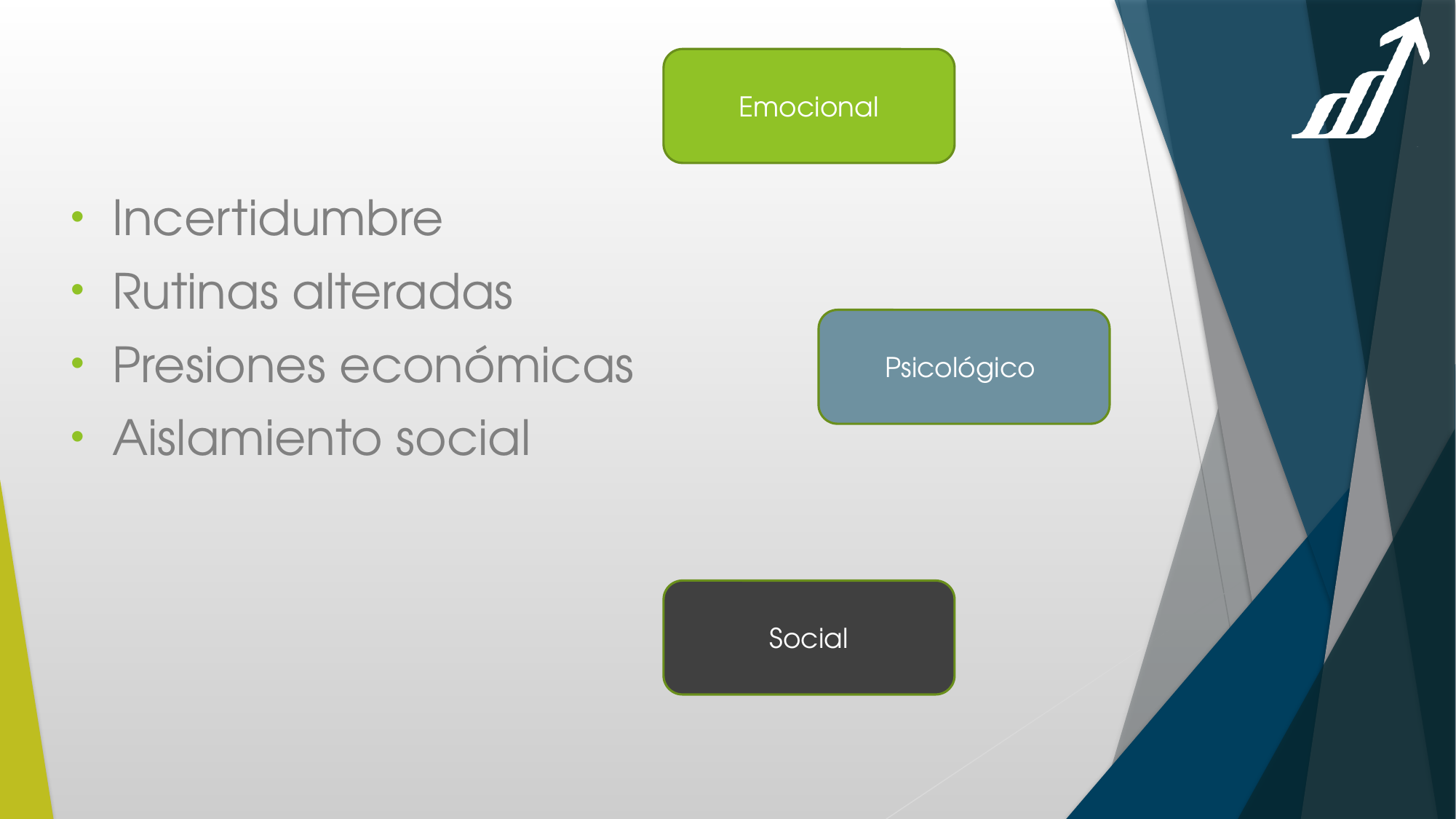

Emocional
Incertidumbre
Rutinas alteradas
Presiones económicas
Aislamiento social

Psicológico
Social